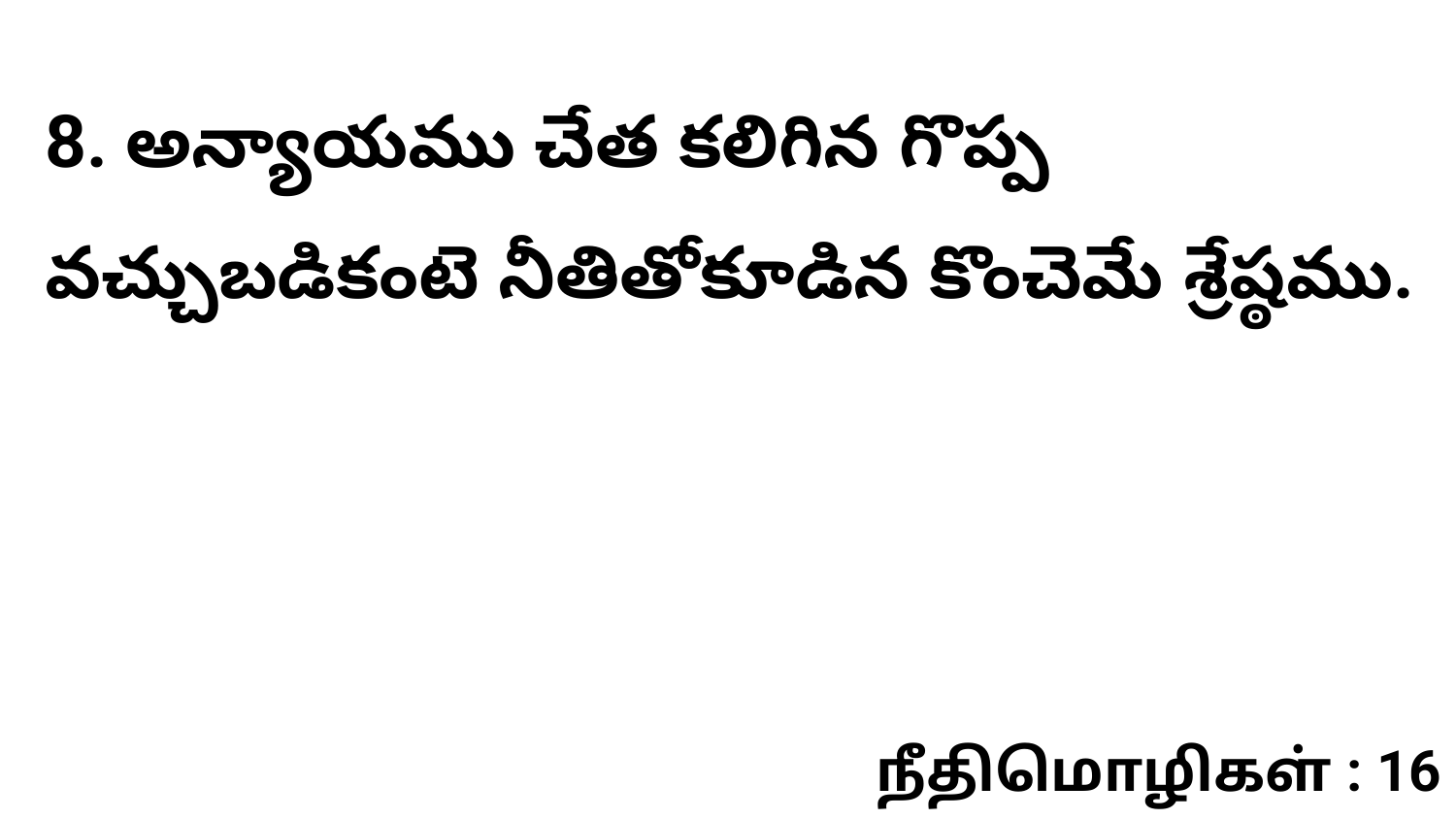

8. అన్యాయము చేత కలిగిన గొప్ప వచ్చుబడికంటె నీతితోకూడిన కొంచెమే శ్రేష్ఠము.
நீதிமொழிகள் : 16